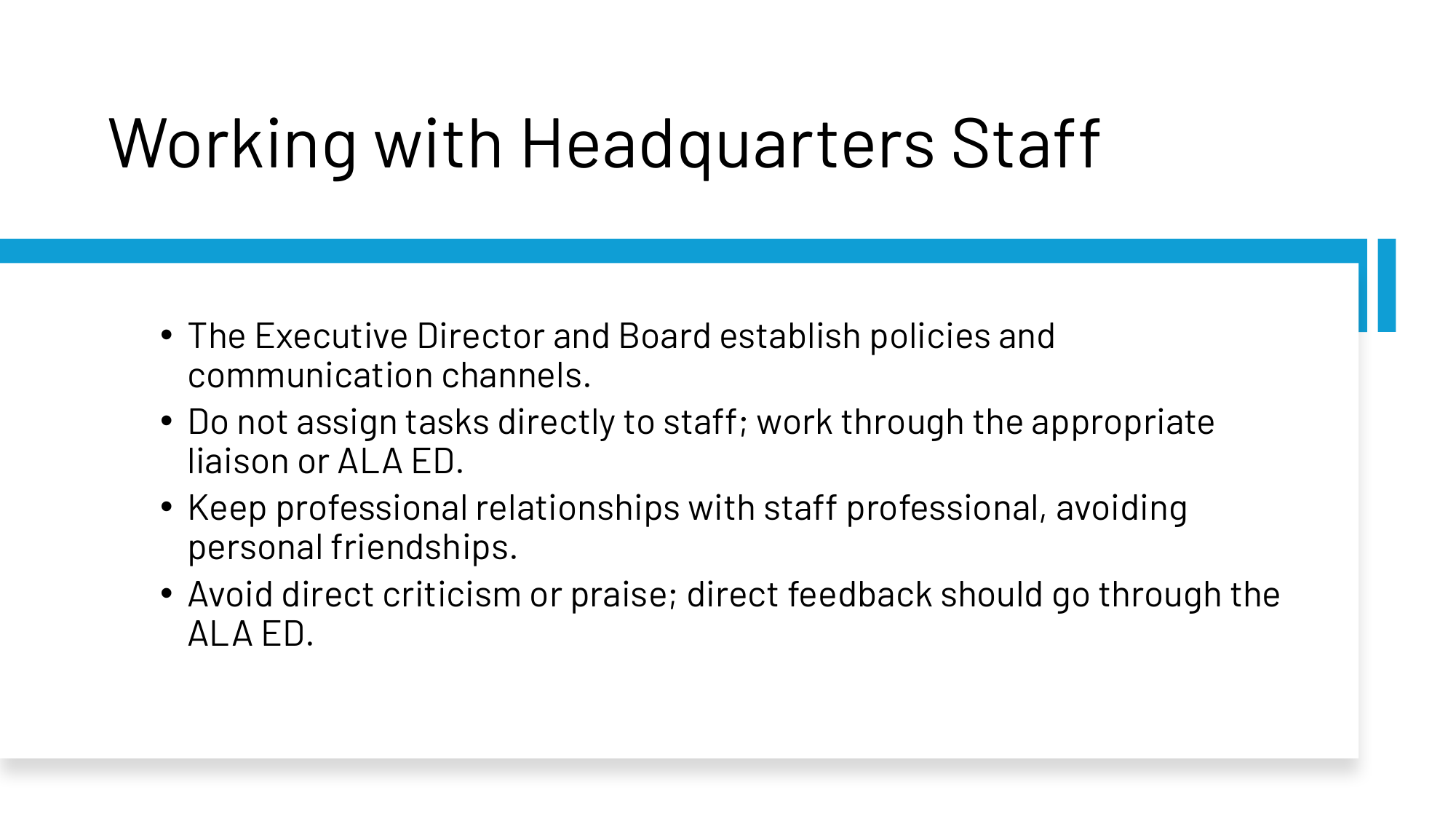

# Working with Headquarters Staff

The Executive Director and Board establish policies and communication channels.
Do not assign tasks directly to staff; work through the appropriate liaison or ALA ED.
Keep professional relationships with staff professional, avoiding personal friendships.
Avoid direct criticism or praise; direct feedback should go through the ALA ED.